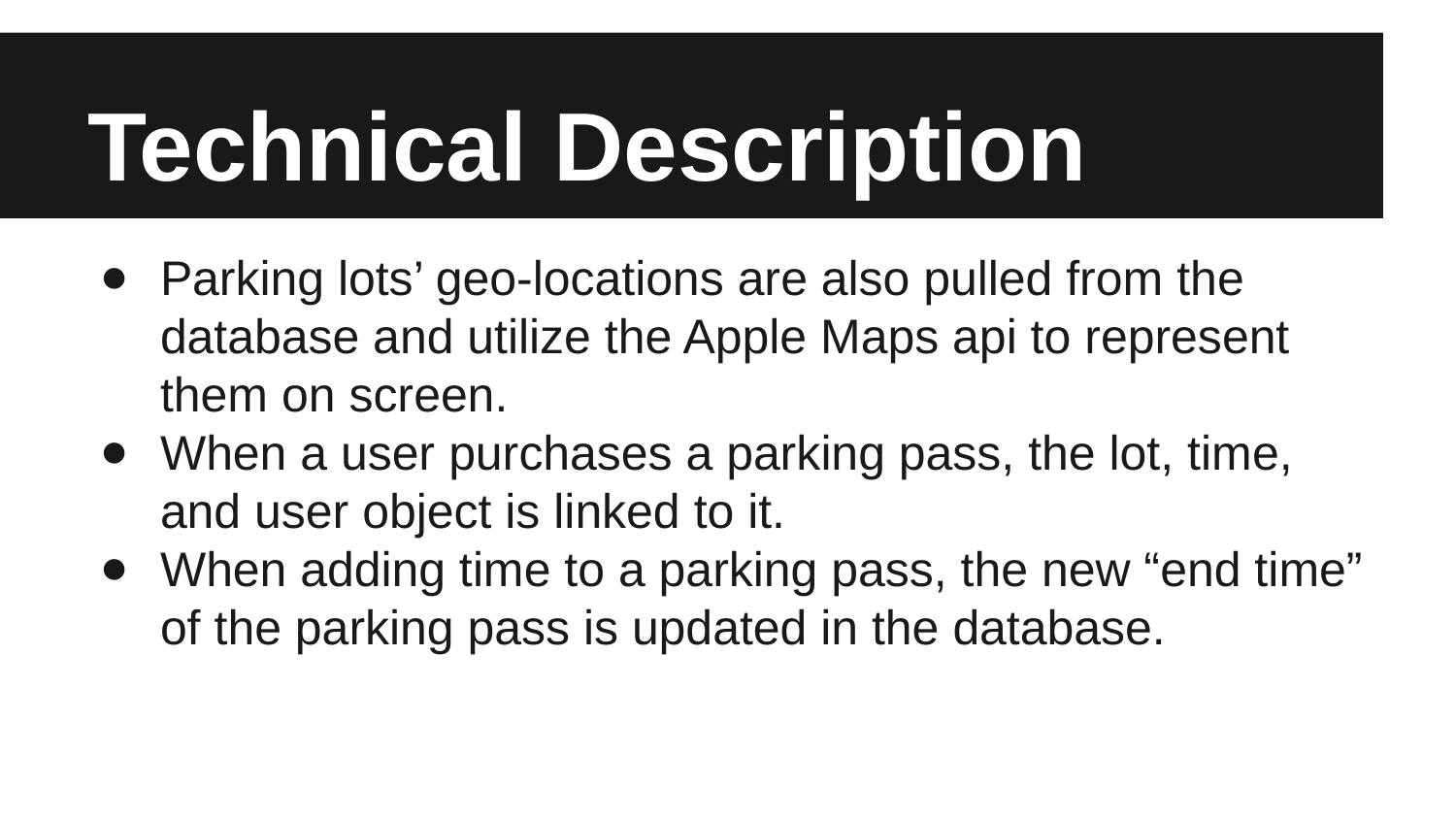

# Technical Description
Parking lots’ geo-locations are also pulled from the database and utilize the Apple Maps api to represent them on screen.
When a user purchases a parking pass, the lot, time, and user object is linked to it.
When adding time to a parking pass, the new “end time” of the parking pass is updated in the database.